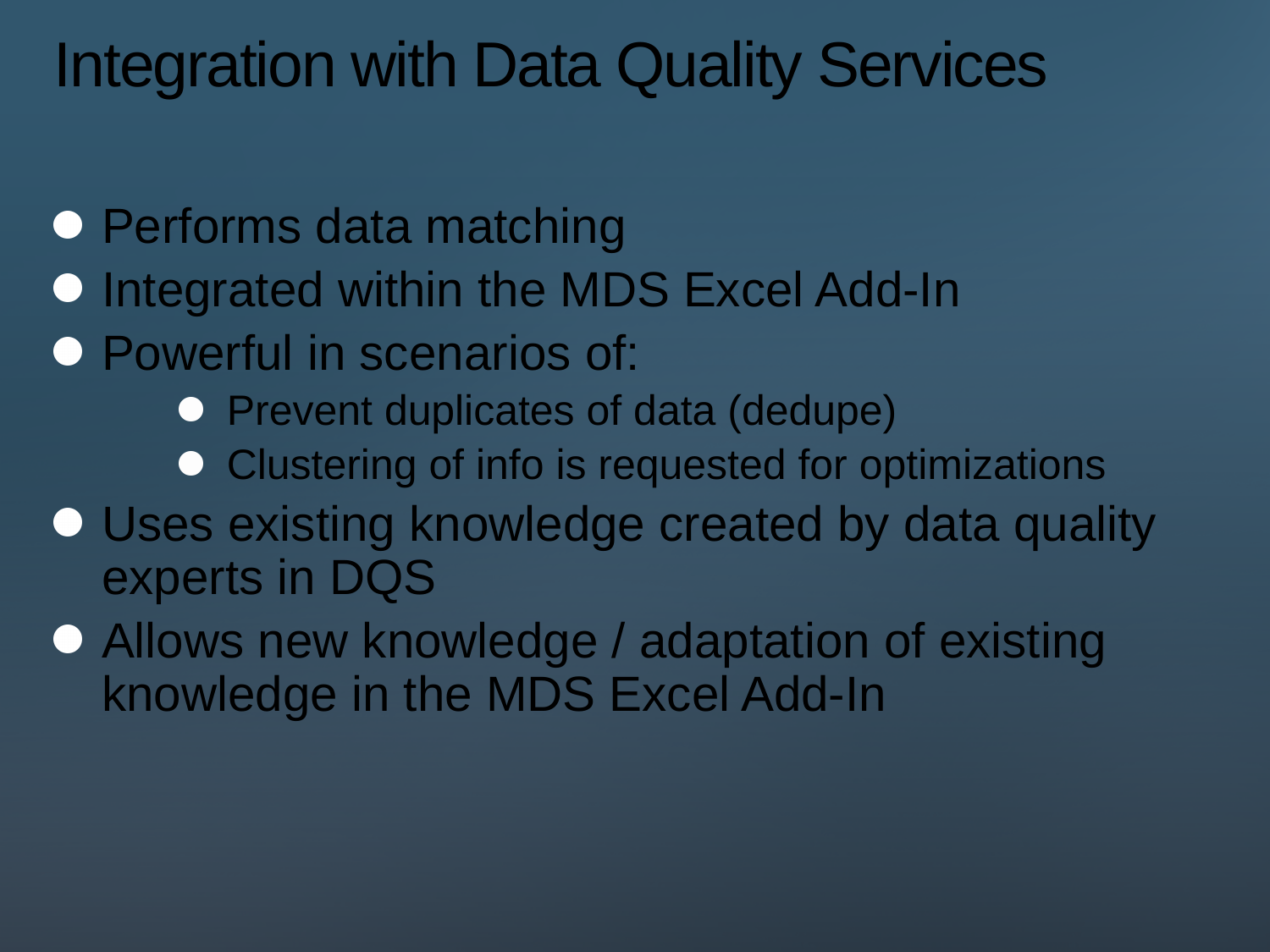

# Integration with Data Quality Services
Performs data matching
Integrated within the MDS Excel Add-In
Powerful in scenarios of:
Prevent duplicates of data (dedupe)
Clustering of info is requested for optimizations
Uses existing knowledge created by data quality experts in DQS
Allows new knowledge / adaptation of existing knowledge in the MDS Excel Add-In